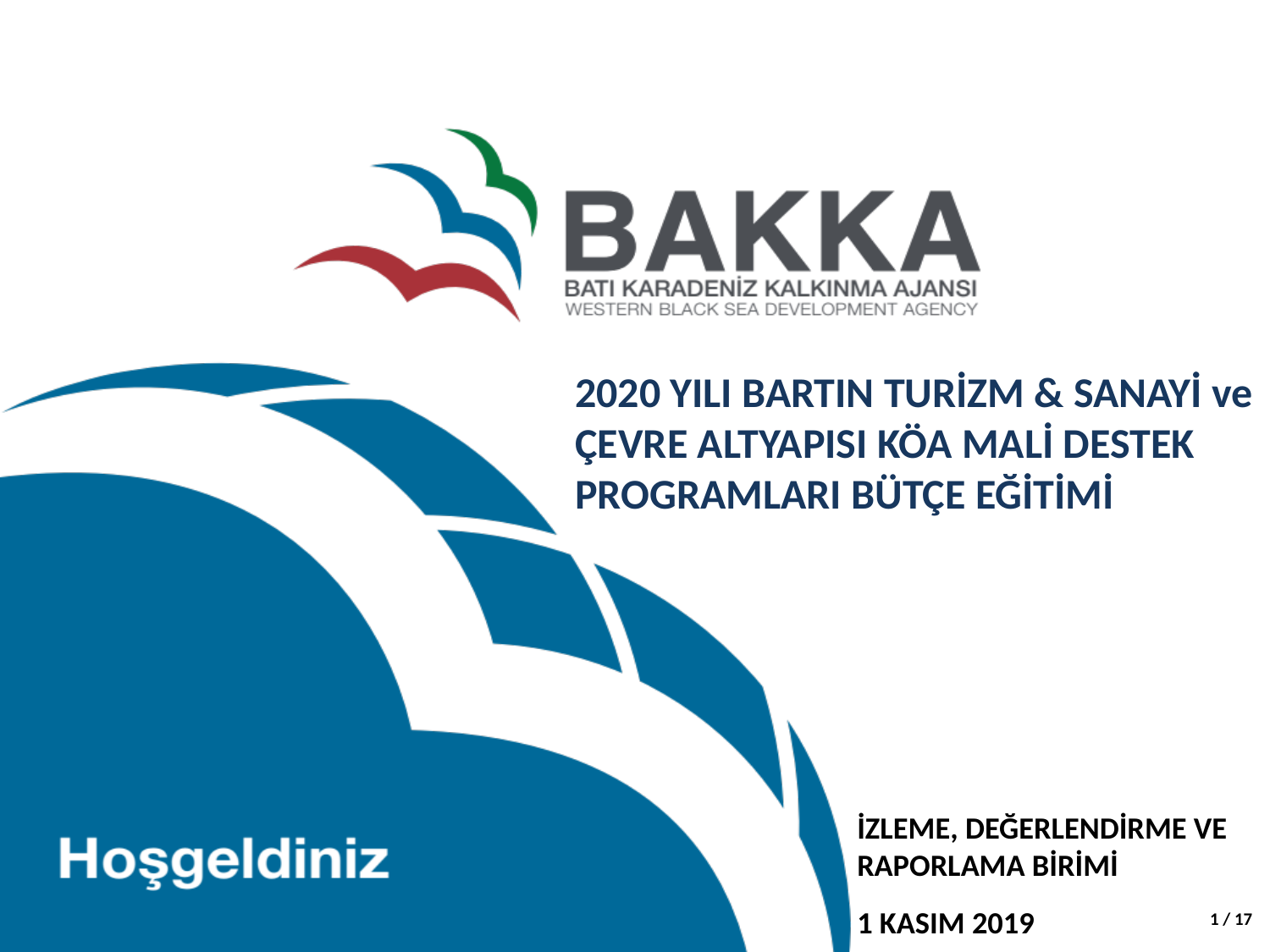

2020 YILI BARTIN TURİZM & SANAYİ ve ÇEVRE ALTYAPISI KÖA MALİ DESTEK PROGRAMLARI BÜTÇE EĞİTİMİ

İZLEME, DEĞERLENDİRME VE RAPORLAMA BİRİMİ
1 KASIM 2019